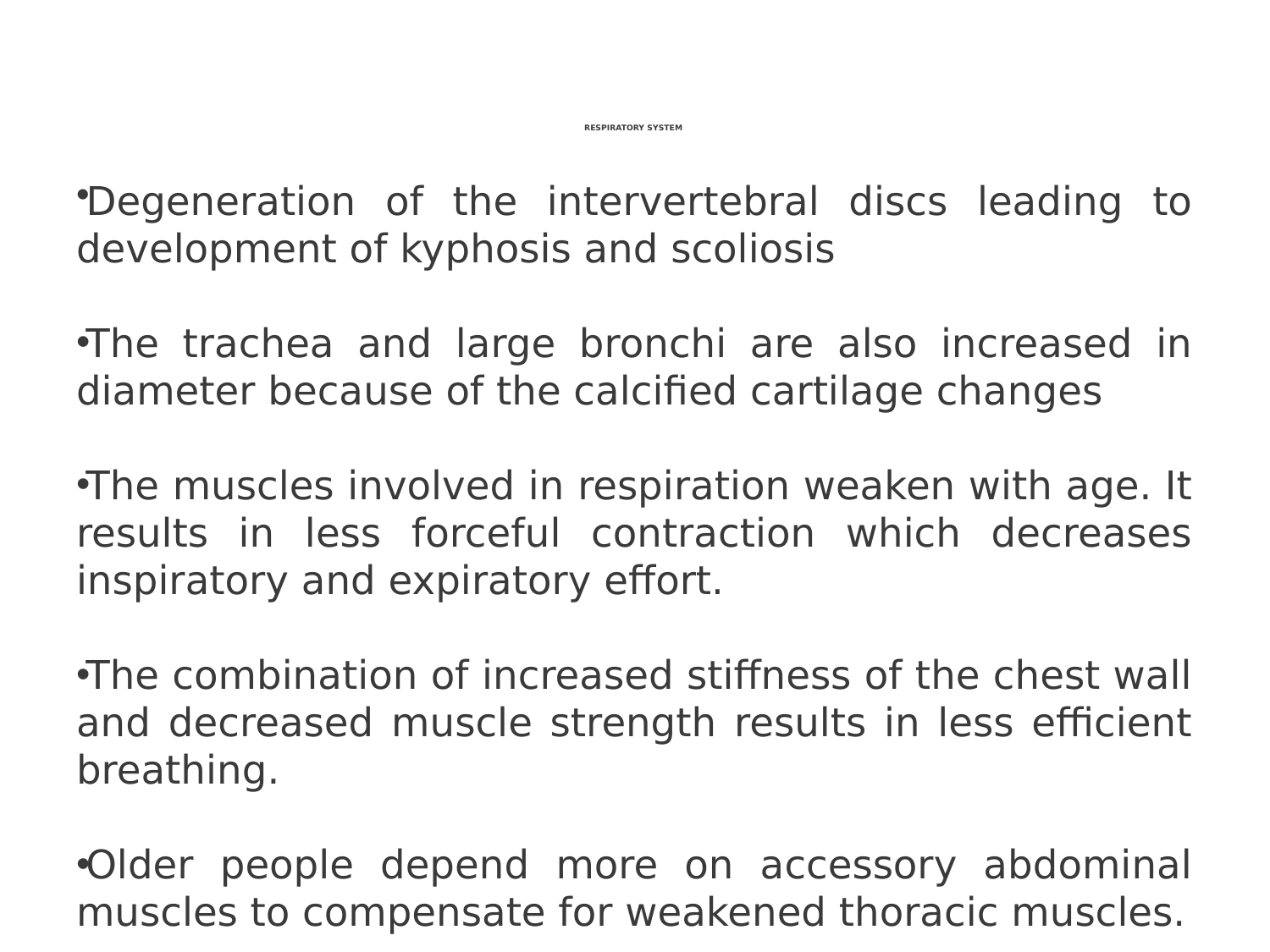

# RESPIRATORY SYSTEM
Degeneration of the intervertebral discs leading to development of kyphosis and scoliosis

The trachea and large bronchi are also increased in diameter because of the calcified cartilage changes

The muscles involved in respiration weaken with age. It results in less forceful contraction which decreases inspiratory and expiratory effort.

The combination of increased stiffness of the chest wall and decreased muscle strength results in less efficient breathing.

Older people depend more on accessory abdominal muscles to compensate for weakened thoracic muscles.